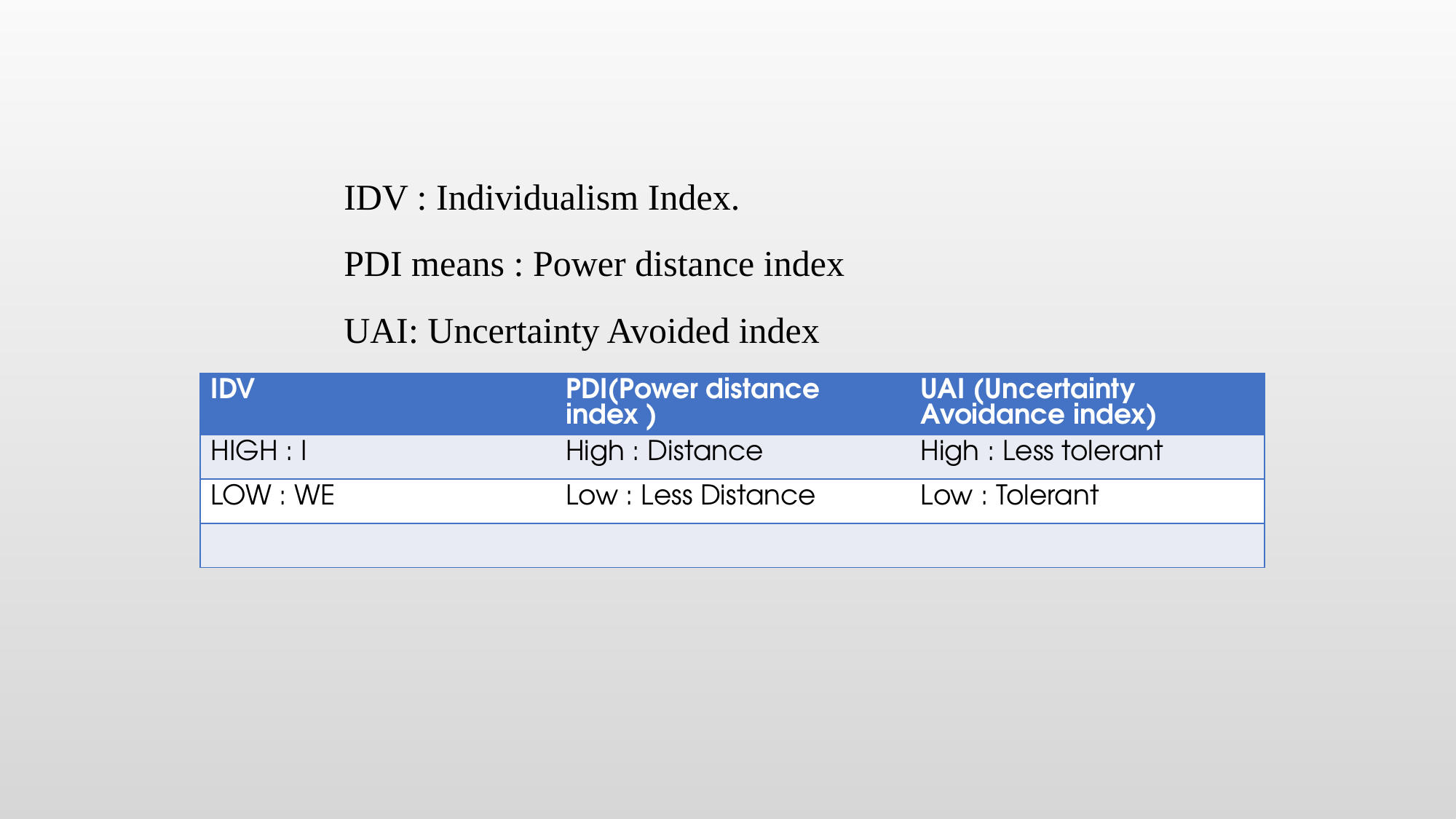

IDV : Individualism Index.
PDI means : Power distance index
UAI: Uncertainty Avoided index

| IDV | PDI(Power distance index ) | UAI (Uncertainty Avoidance index) |
| --- | --- | --- |
| HIGH : I | High : Distance | High : Less tolerant |
| LOW : WE | Low : Less Distance | Low : Tolerant |
|  |  |  |